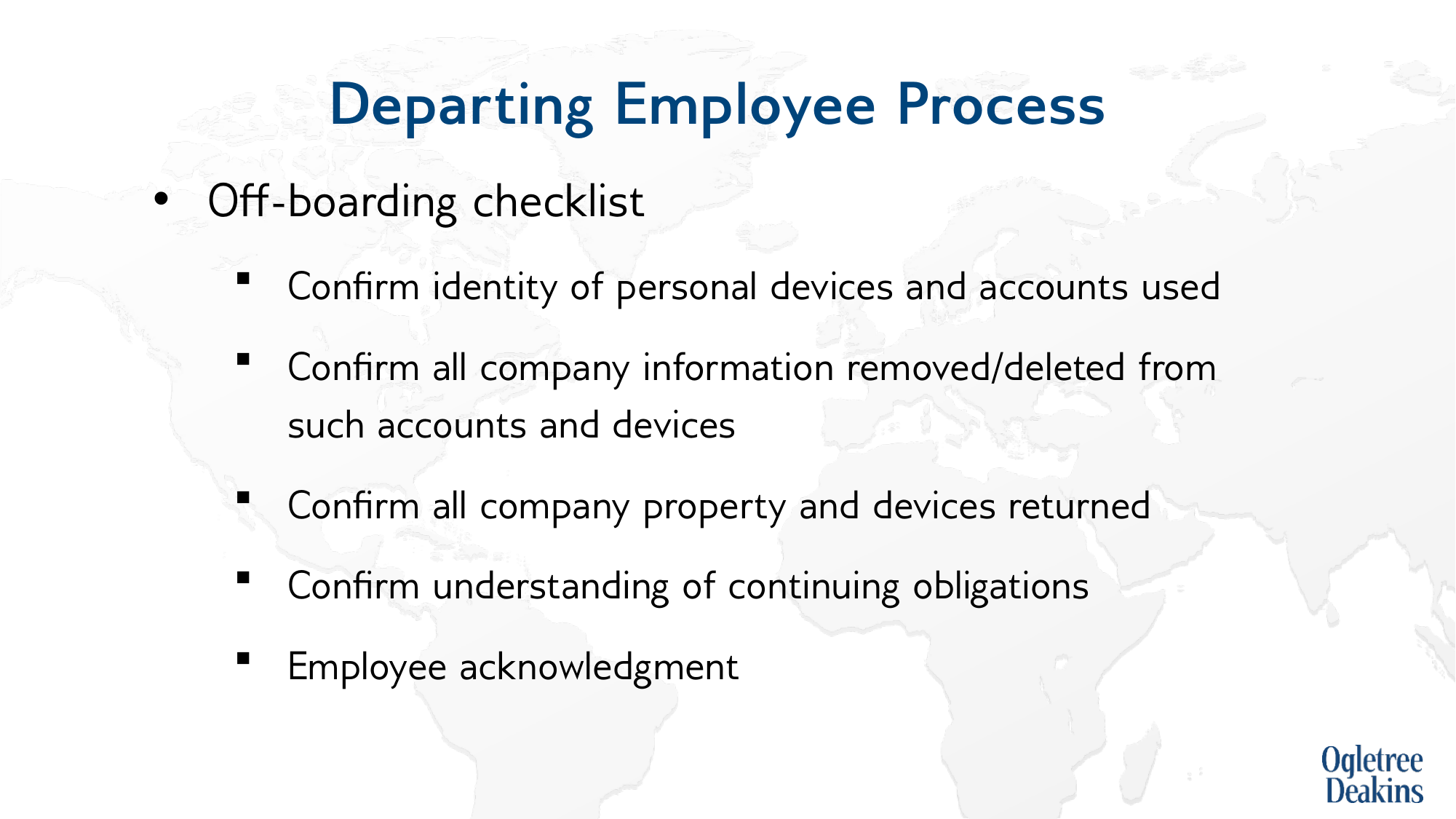

# Departing Employee Process
Off-boarding checklist
Confirm identity of personal devices and accounts used
Confirm all company information removed/deleted from such accounts and devices
Confirm all company property and devices returned
Confirm understanding of continuing obligations
Employee acknowledgment